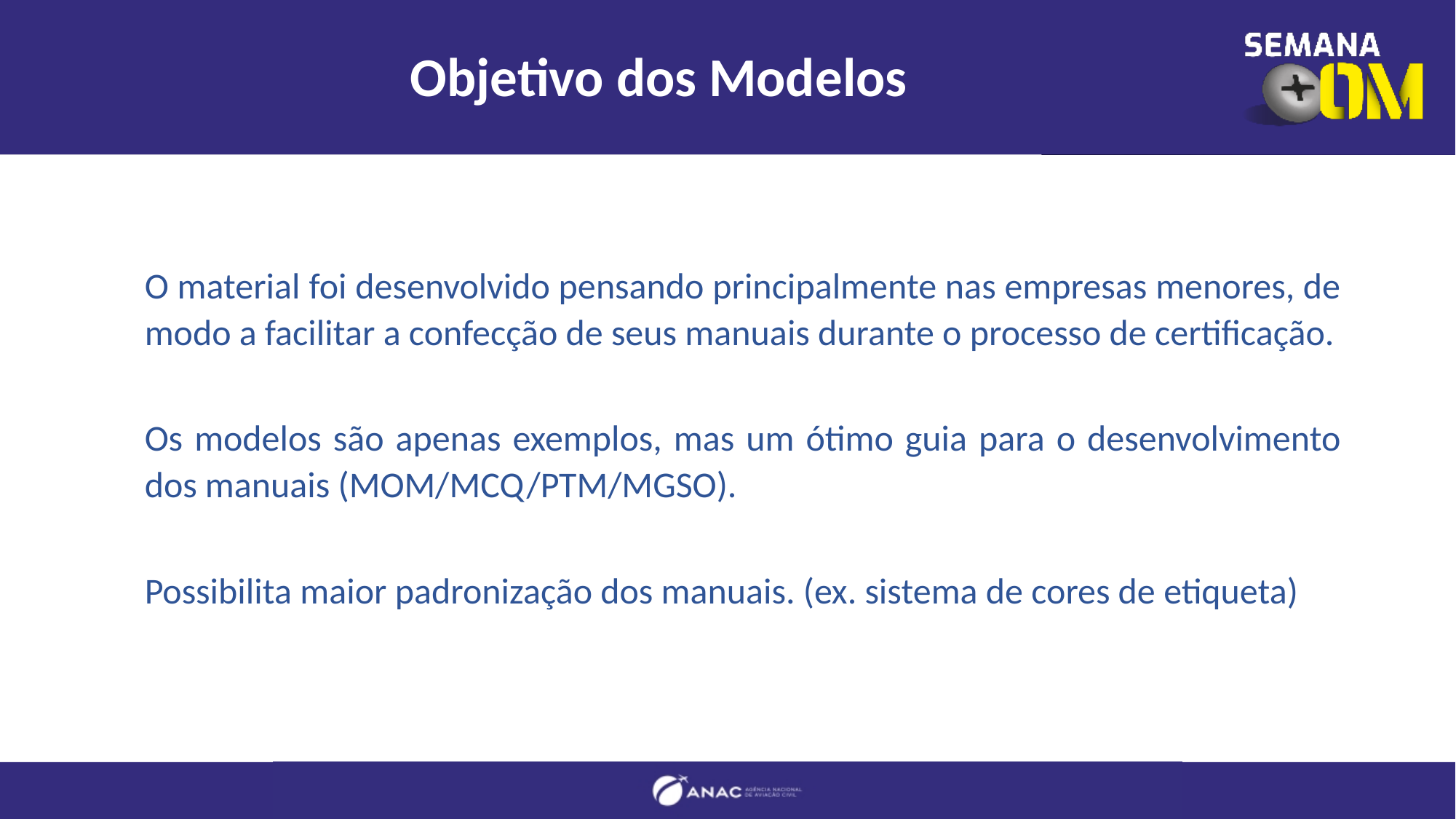

# Objetivo dos Modelos

O material foi desenvolvido pensando principalmente nas empresas menores, de modo a facilitar a confecção de seus manuais durante o processo de certificação.

Os modelos são apenas exemplos, mas um ótimo guia para o desenvolvimento dos manuais (MOM/MCQ/PTM/MGSO).

Possibilita maior padronização dos manuais. (ex. sistema de cores de etiqueta)